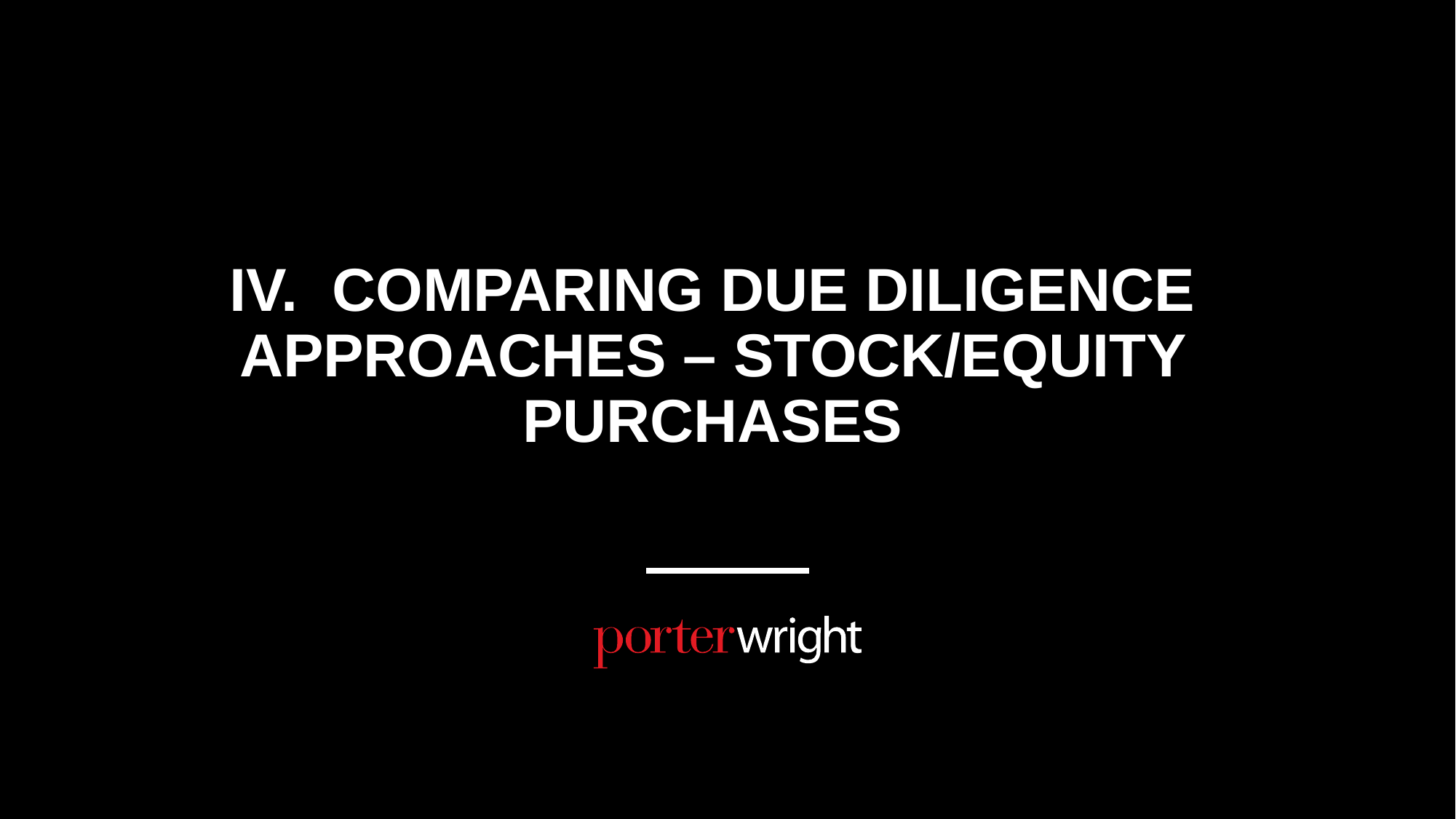

# IV.  Comparing Due Diligence Approaches – Stock/EQUITY Purchases